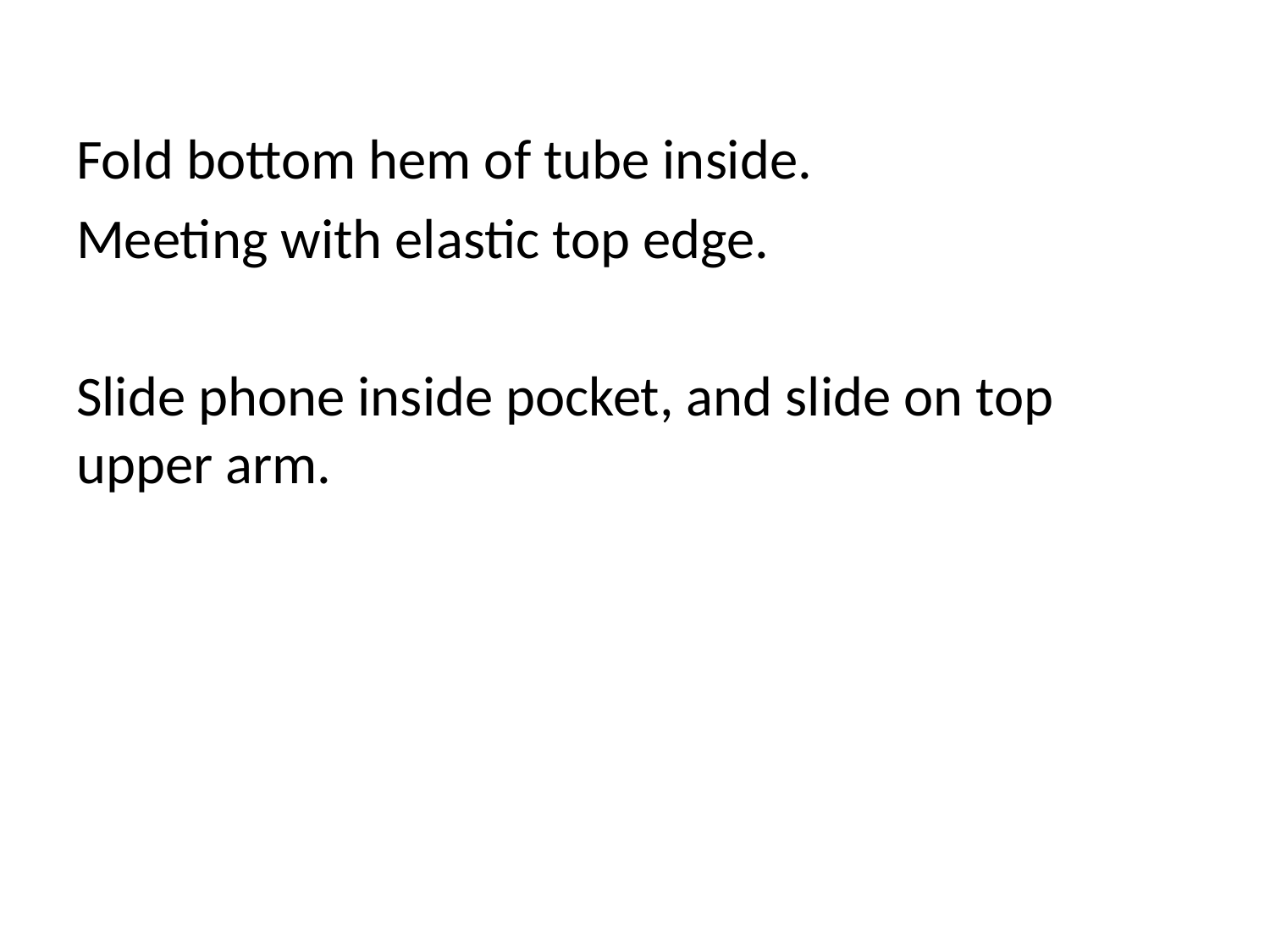

Fold bottom hem of tube inside.
Meeting with elastic top edge.

Slide phone inside pocket, and slide on top upper arm.